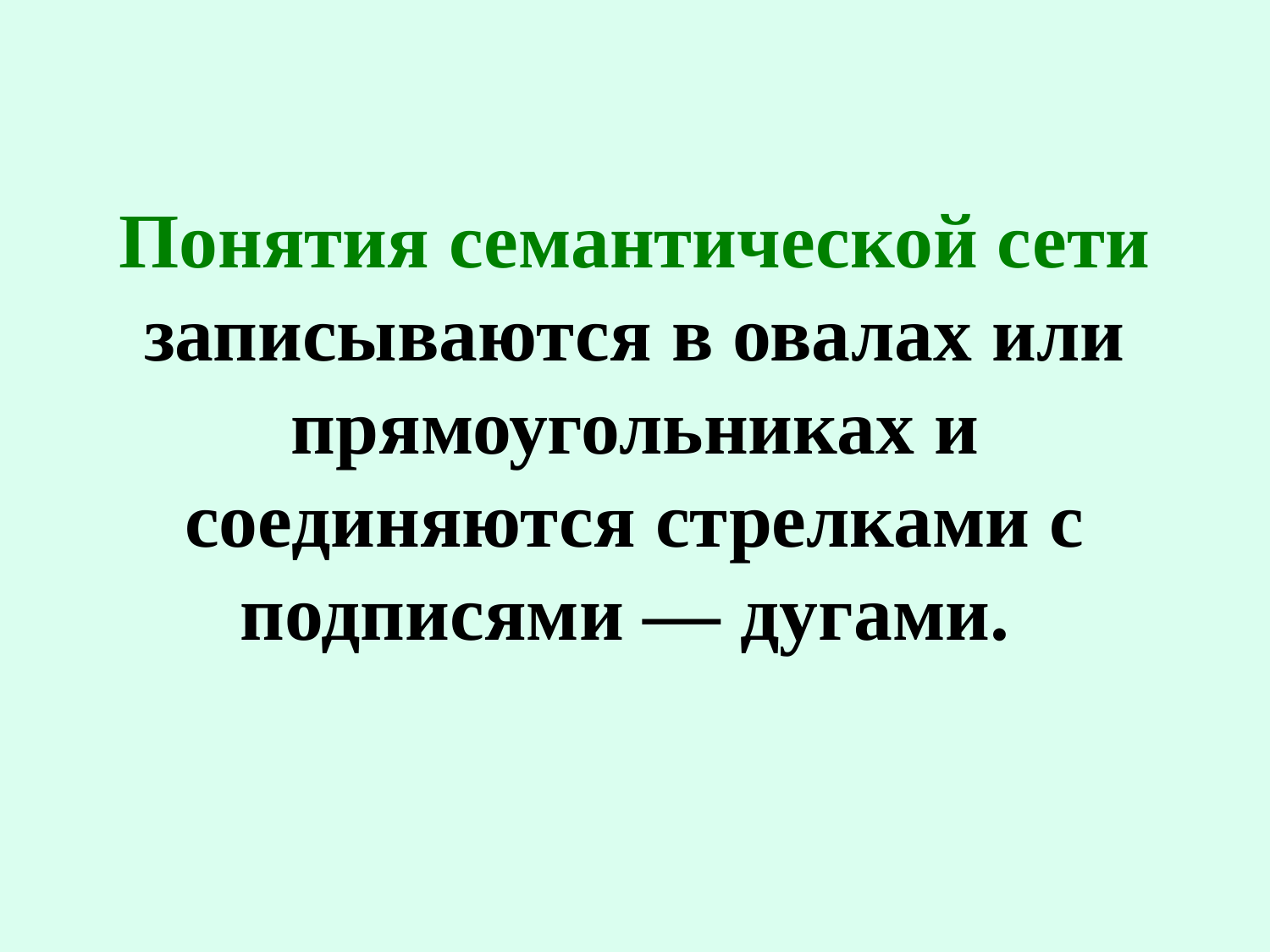

# Понятия семантической сети записываются в овалах или прямоугольниках и соединяются стрелками с подписями — дугами.